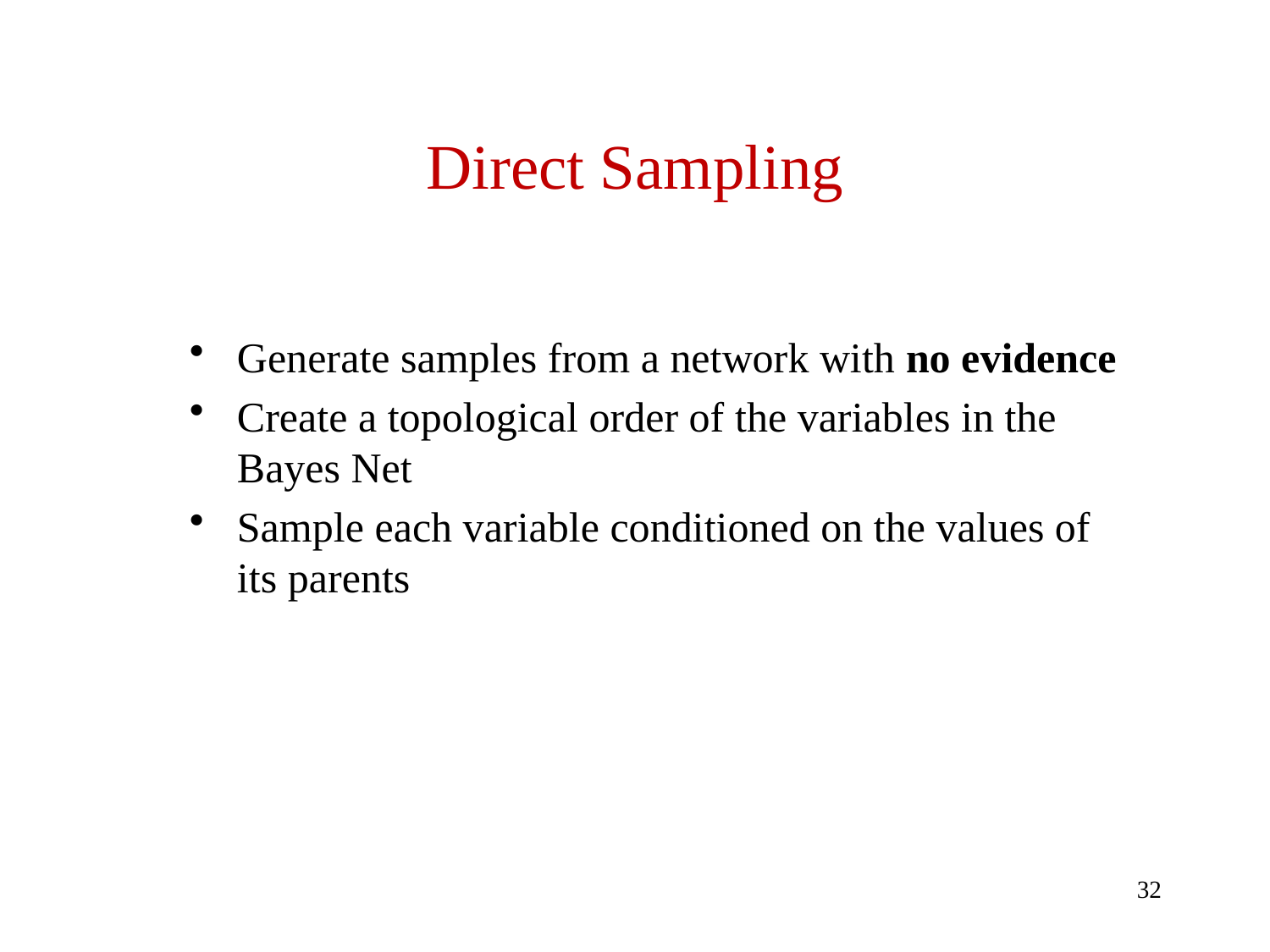

# Direct Sampling
Generate samples from a network with no evidence
Create a topological order of the variables in the Bayes Net
Sample each variable conditioned on the values of its parents
32